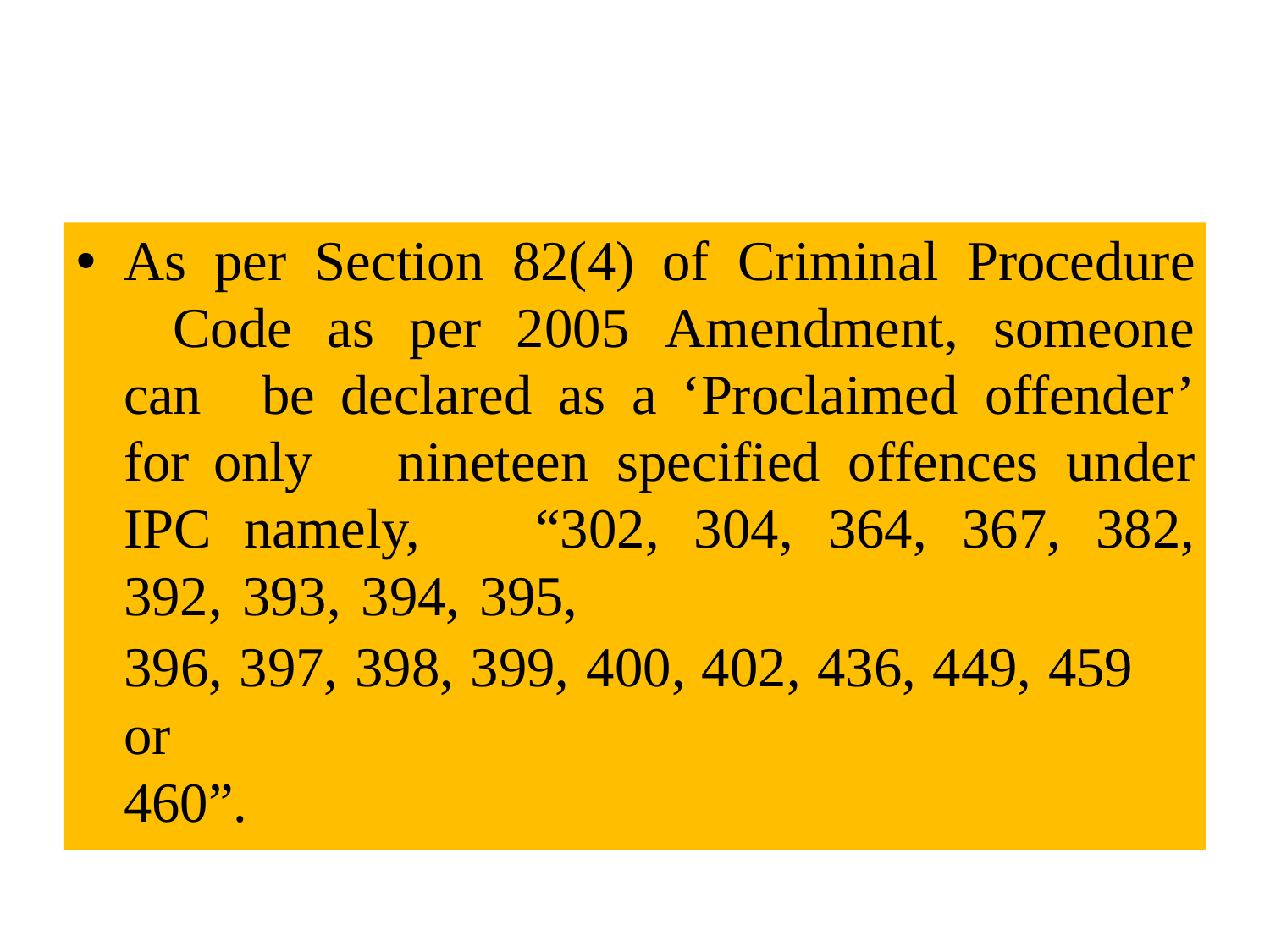

As per Section 82(4) of Criminal Procedure 	Code as per 2005 Amendment, someone can 	be declared as a ‘Proclaimed offender’ for only 	nineteen specified offences under IPC namely, 	“302, 304, 364, 367, 382, 392, 393, 394, 395,
396, 397, 398, 399, 400, 402, 436, 449, 459 or
460”.